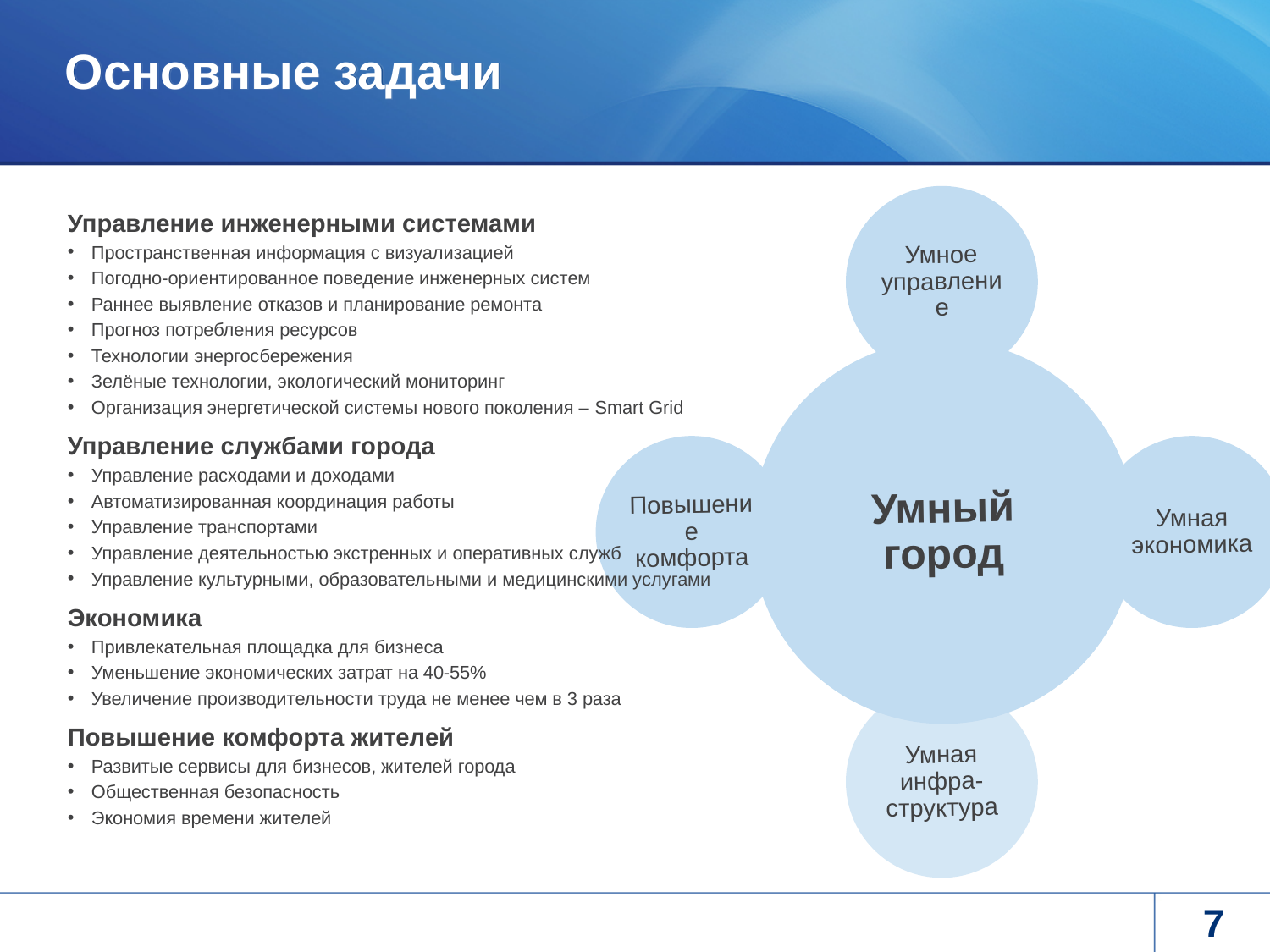

# Основные задачи
Умный город
Умное управление
Умная экономика
Умная инфра-структура
Повышение комфорта
Управление инженерными системами
Пространственная информация с визуализацией
Погодно-ориентированное поведение инженерных систем
Раннее выявление отказов и планирование ремонта
Прогноз потребления ресурсов
Технологии энергосбережения
Зелёные технологии, экологический мониторинг
Организация энергетической системы нового поколения – Smart Grid
Управление службами города
Управление расходами и доходами
Автоматизированная координация работы
Управление транспортами
Управление деятельностью экстренных и оперативных служб
Управление культурными, образовательными и медицинскими услугами
Экономика
Привлекательная площадка для бизнеса
Уменьшение экономических затрат на 40-55%
Увеличение производительности труда не менее чем в 3 раза
Повышение комфорта жителей
Развитые сервисы для бизнесов, жителей города
Общественная безопасность
Экономия времени жителей

7